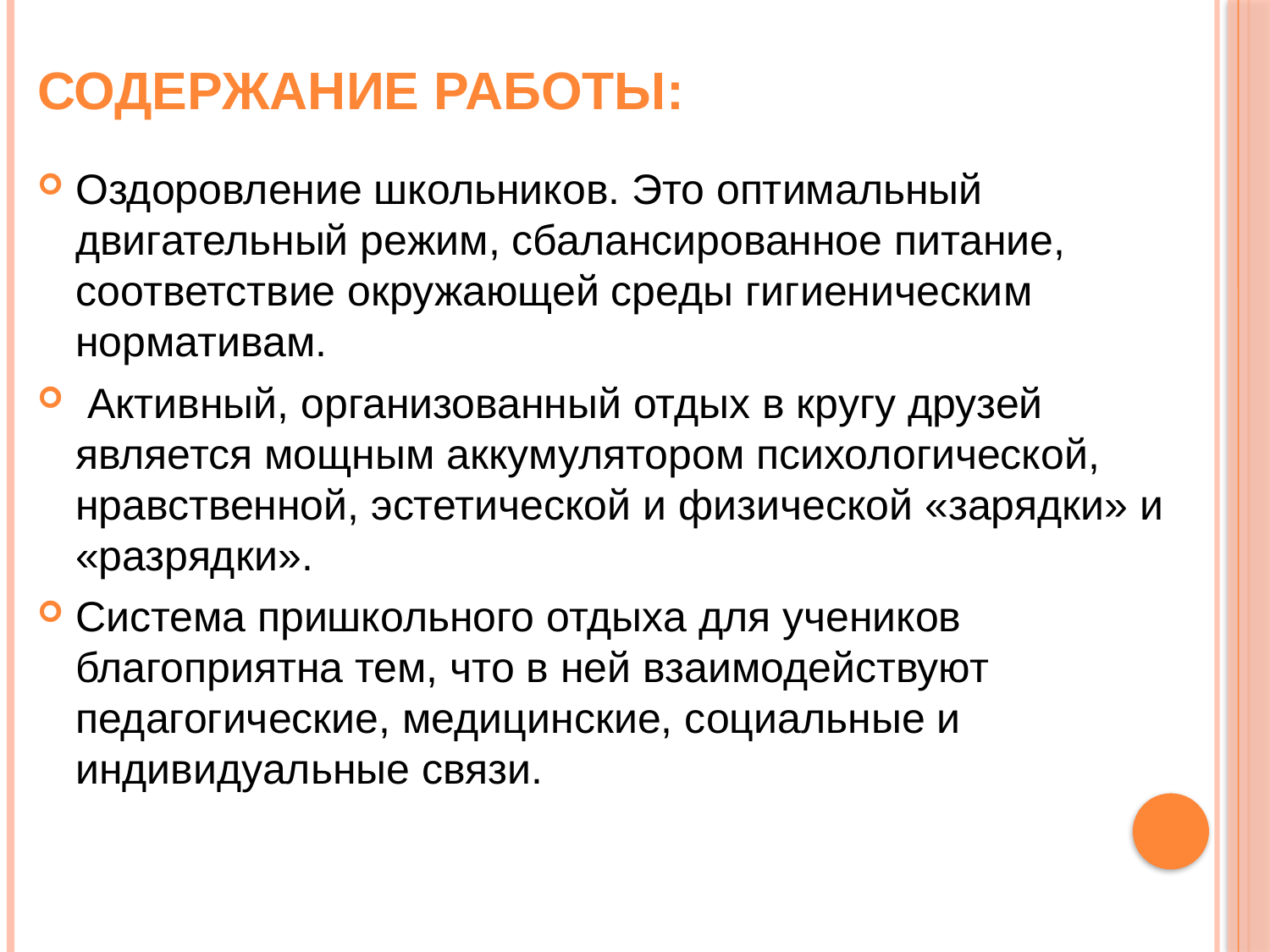

# Содержание работы:
Оздоровление школьников. Это оптимальный двигательный режим, сбалансированное питание, соответствие окружающей среды гигиеническим нормативам.
 Активный, организованный отдых в кругу друзей является мощным аккумулятором психологической, нравственной, эстетической и физической «зарядки» и «разрядки».
Система пришкольного отдыха для учеников благоприятна тем, что в ней взаимодействуют педагогические, медицинские, социальные и индивидуальные связи.